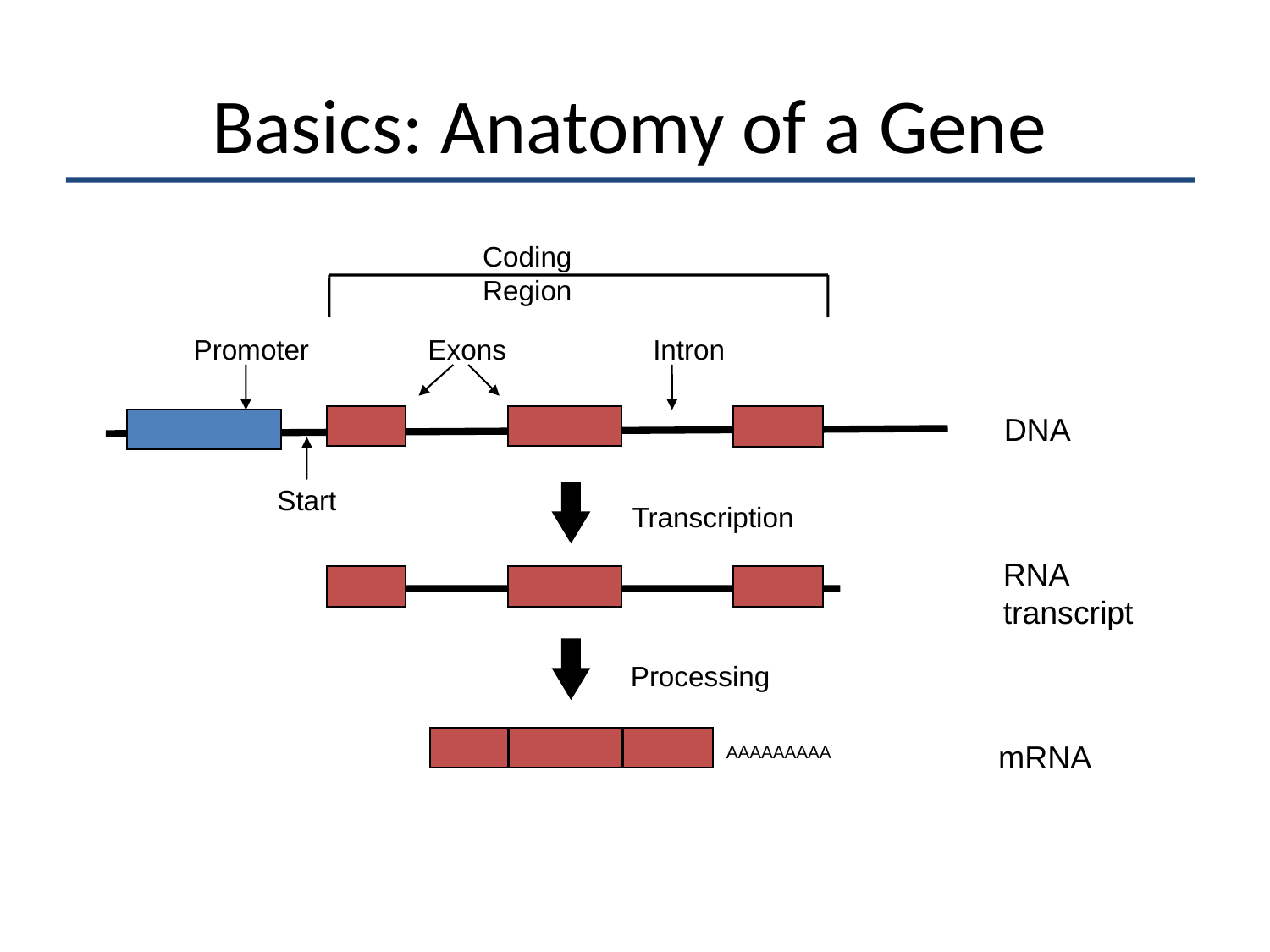

# Basics: Anatomy of a Gene

Coding Region

Promoter
Exons
Intron

DNA

Start
Transcription

RNA transcript

Processing

mRNA
AAAAAAAAA